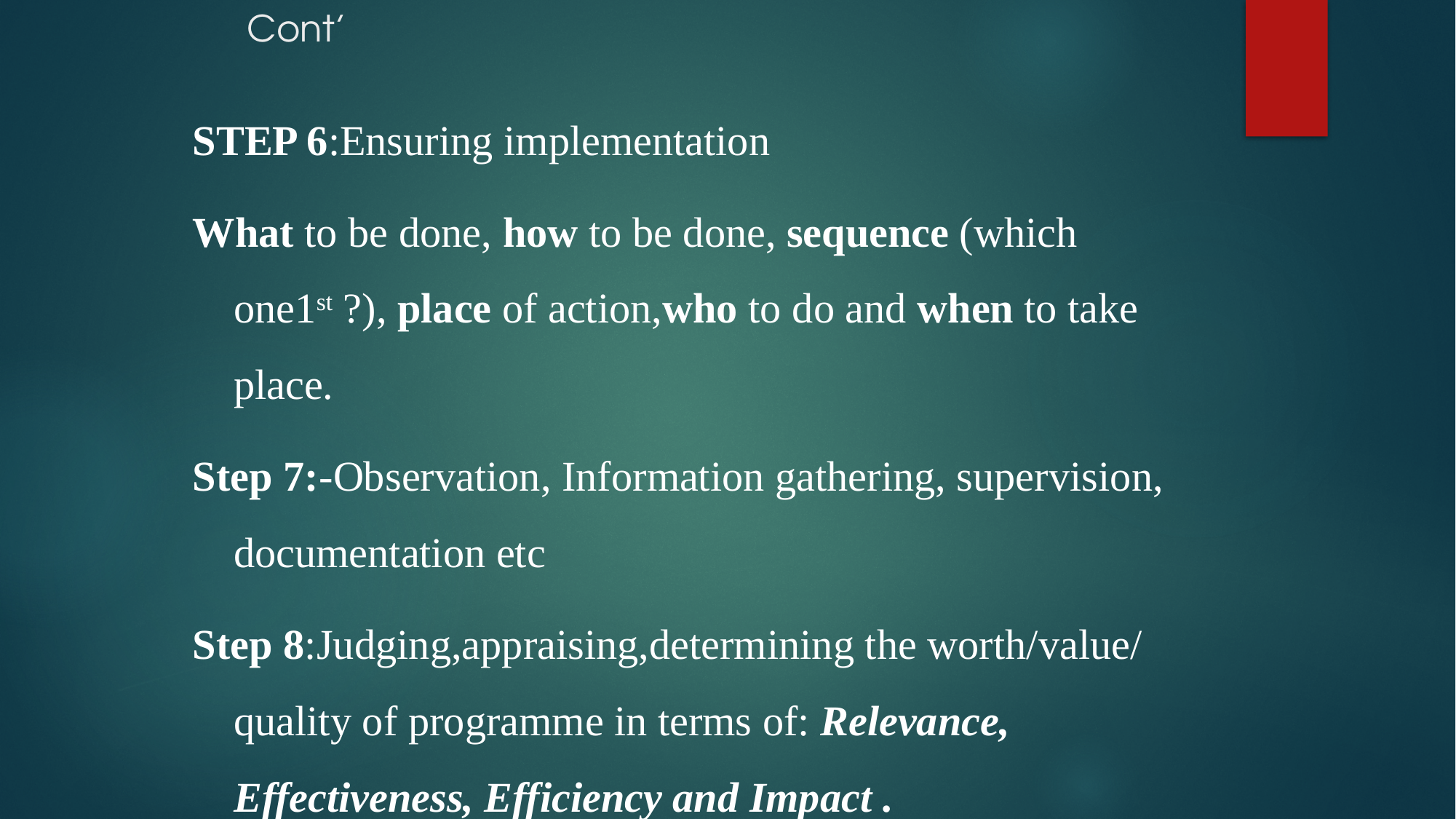

# Cont’
STEP 6:Ensuring implementation
What to be done, how to be done, sequence (which one1st ?), place of action,who to do and when to take place.
Step 7:-Observation, Information gathering, supervision, documentation etc
Step 8:Judging,appraising,determining the worth/value/ quality of programme in terms of: Relevance, Effectiveness, Efficiency and Impact .